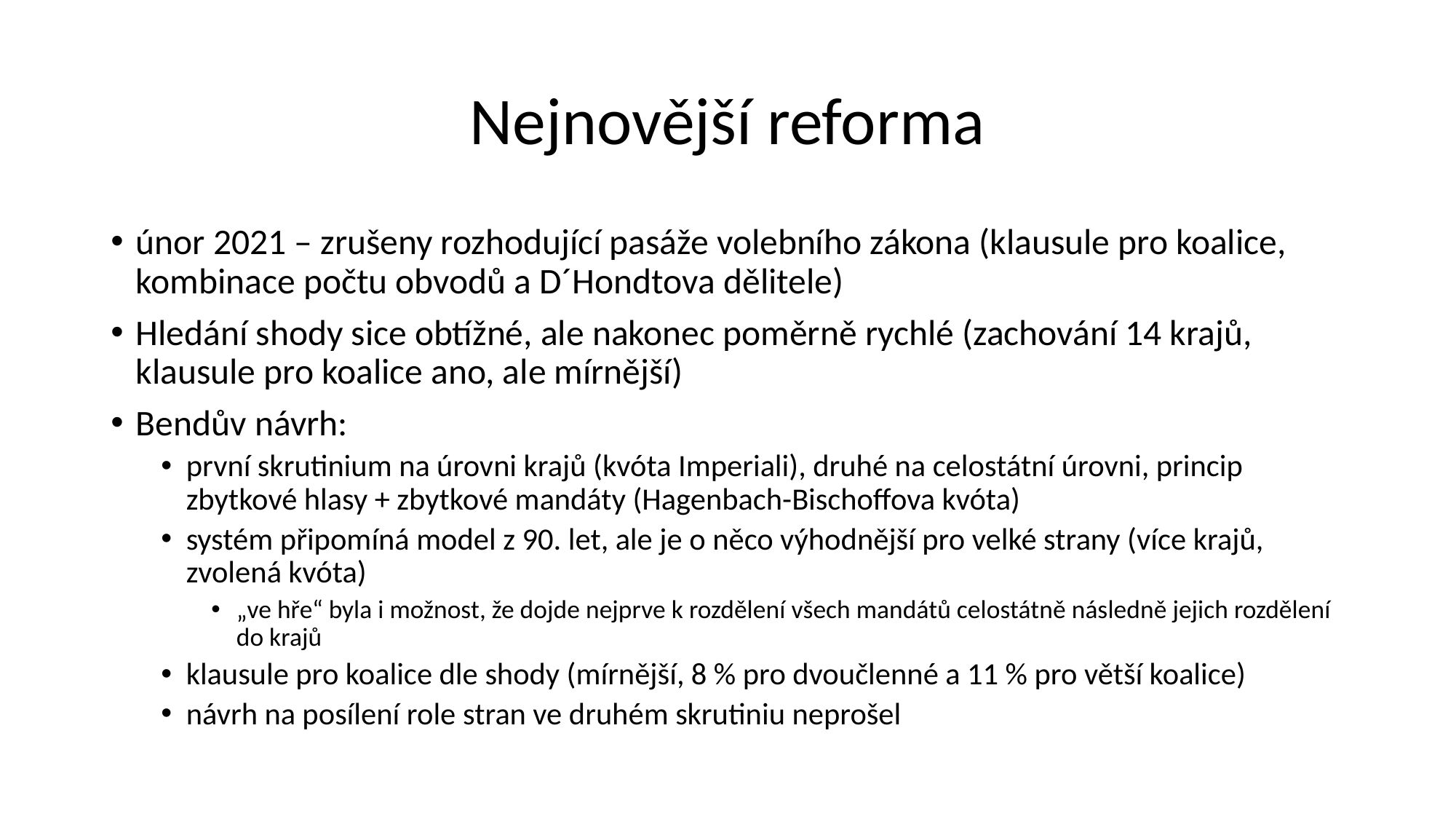

# Nejnovější reforma
únor 2021 – zrušeny rozhodující pasáže volebního zákona (klausule pro koalice, kombinace počtu obvodů a D´Hondtova dělitele)
Hledání shody sice obtížné, ale nakonec poměrně rychlé (zachování 14 krajů, klausule pro koalice ano, ale mírnější)
Bendův návrh:
první skrutinium na úrovni krajů (kvóta Imperiali), druhé na celostátní úrovni, princip zbytkové hlasy + zbytkové mandáty (Hagenbach-Bischoffova kvóta)
systém připomíná model z 90. let, ale je o něco výhodnější pro velké strany (více krajů, zvolená kvóta)
„ve hře“ byla i možnost, že dojde nejprve k rozdělení všech mandátů celostátně následně jejich rozdělení do krajů
klausule pro koalice dle shody (mírnější, 8 % pro dvoučlenné a 11 % pro větší koalice)
návrh na posílení role stran ve druhém skrutiniu neprošel